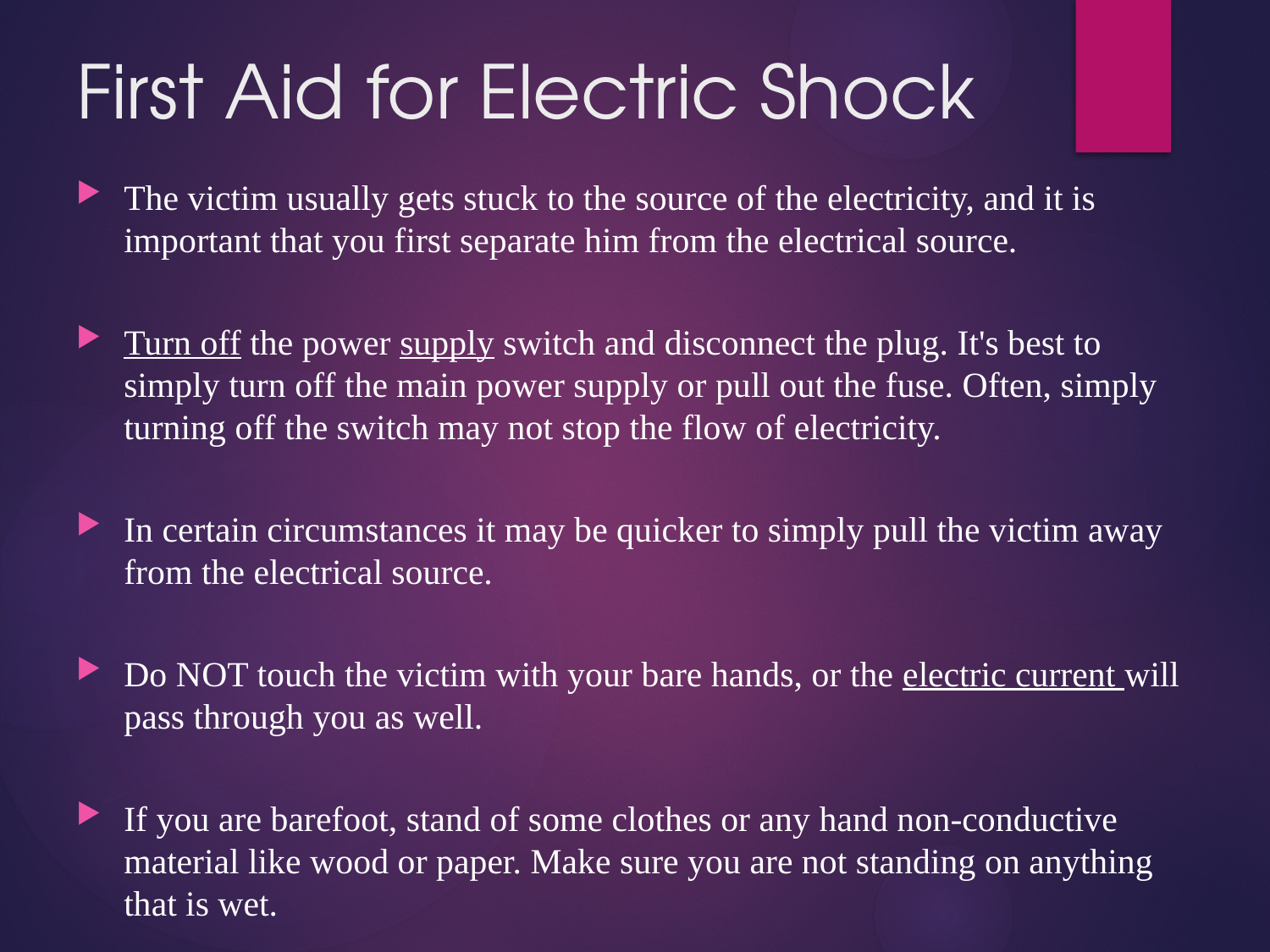

# First Aid for Electric Shock
The victim usually gets stuck to the source of the electricity, and it is important that you first separate him from the electrical source.
Turn off the power supply switch and disconnect the plug. It's best to simply turn off the main power supply or pull out the fuse. Often, simply turning off the switch may not stop the flow of electricity.
In certain circumstances it may be quicker to simply pull the victim away from the electrical source.
Do NOT touch the victim with your bare hands, or the electric current will pass through you as well.
If you are barefoot, stand of some clothes or any hand non-conductive material like wood or paper. Make sure you are not standing on anything that is wet.